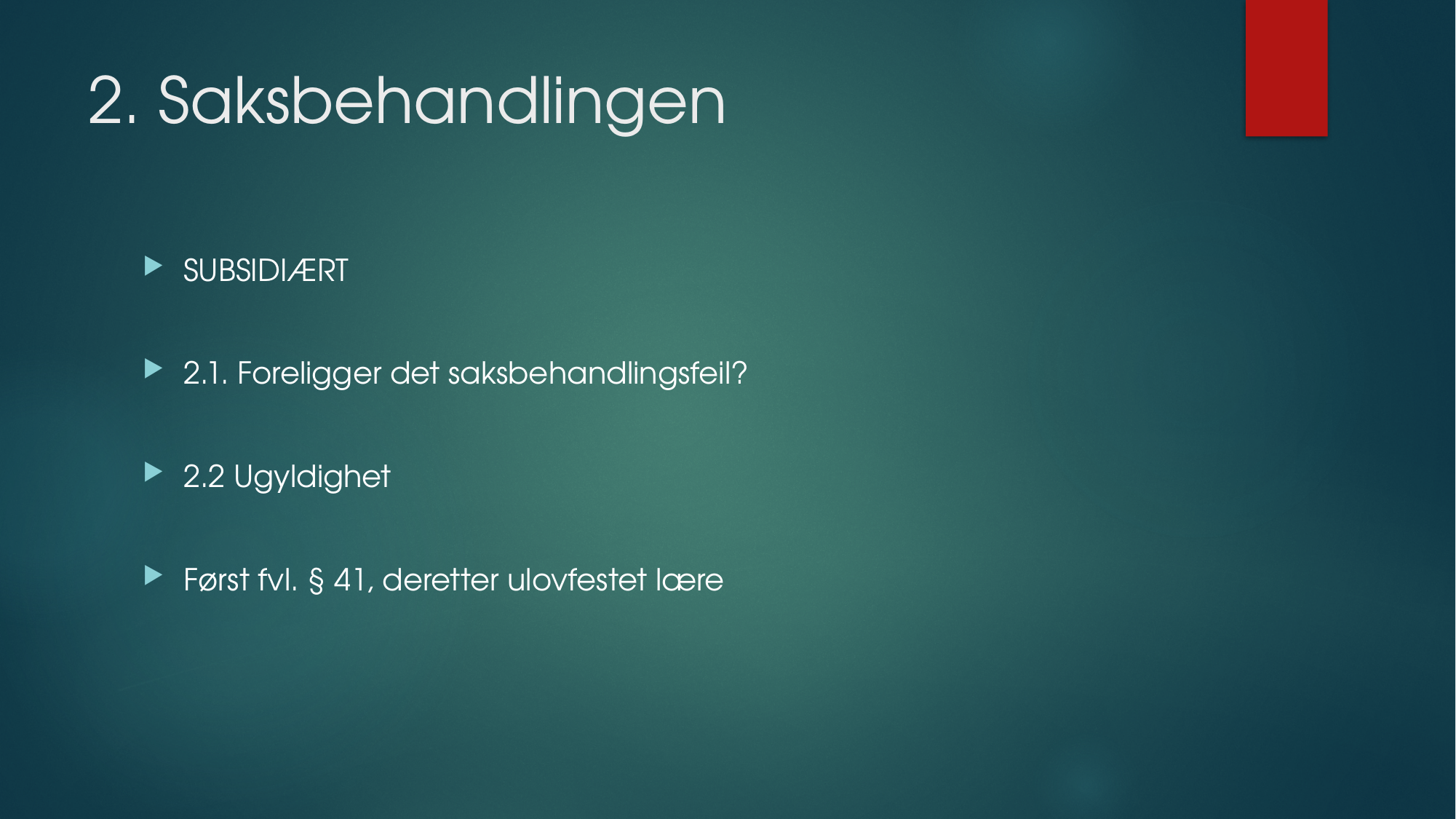

# 2. Saksbehandlingen
SUBSIDIÆRT

2.1. Foreligger det saksbehandlingsfeil?

2.2 Ugyldighet

Først fvl. § 41, deretter ulovfestet lære